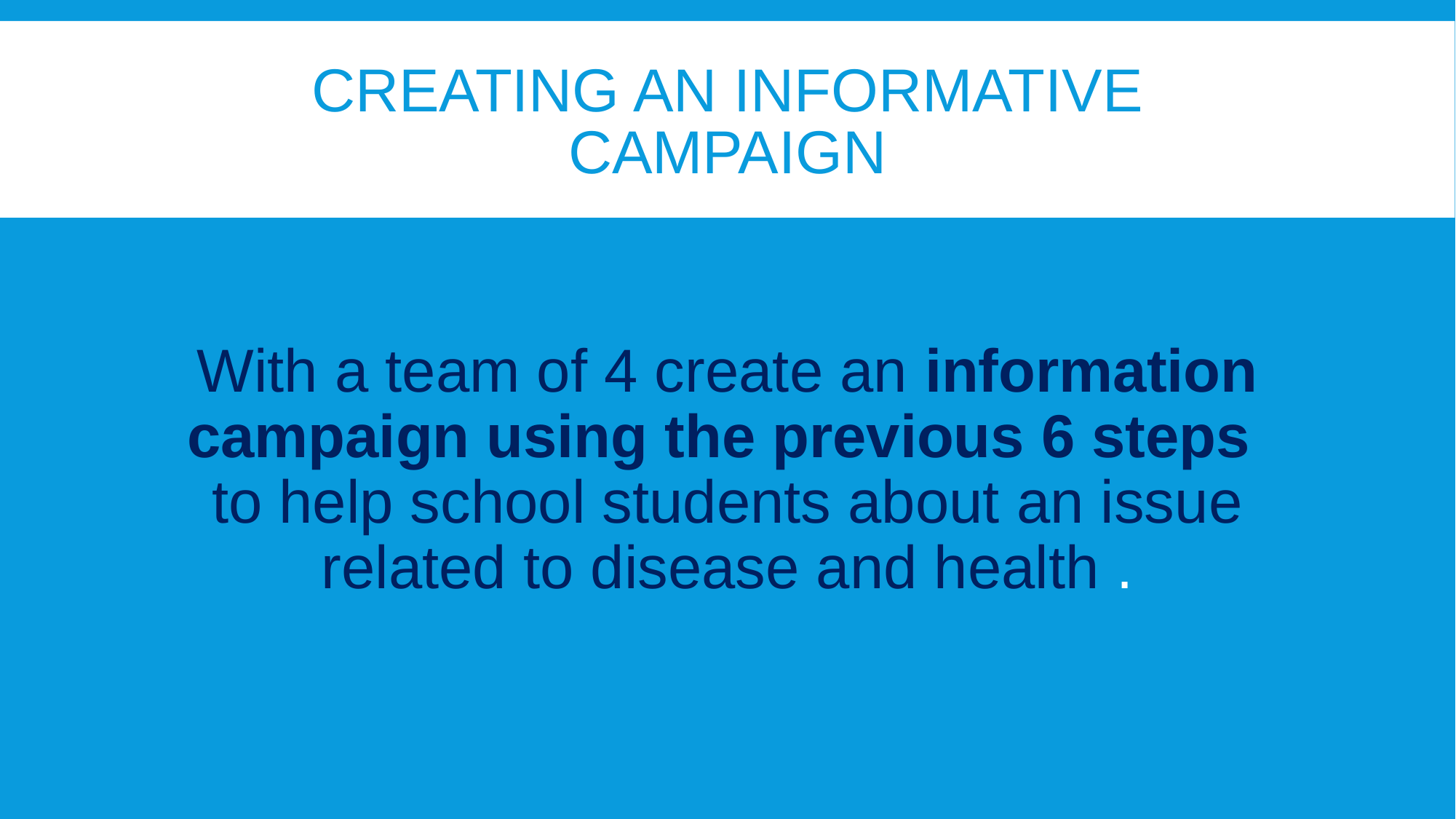

# Creating an Informative campaign

With a team of 4 create an information campaign using the previous 6 steps  to help school students about an issue related to disease and health .